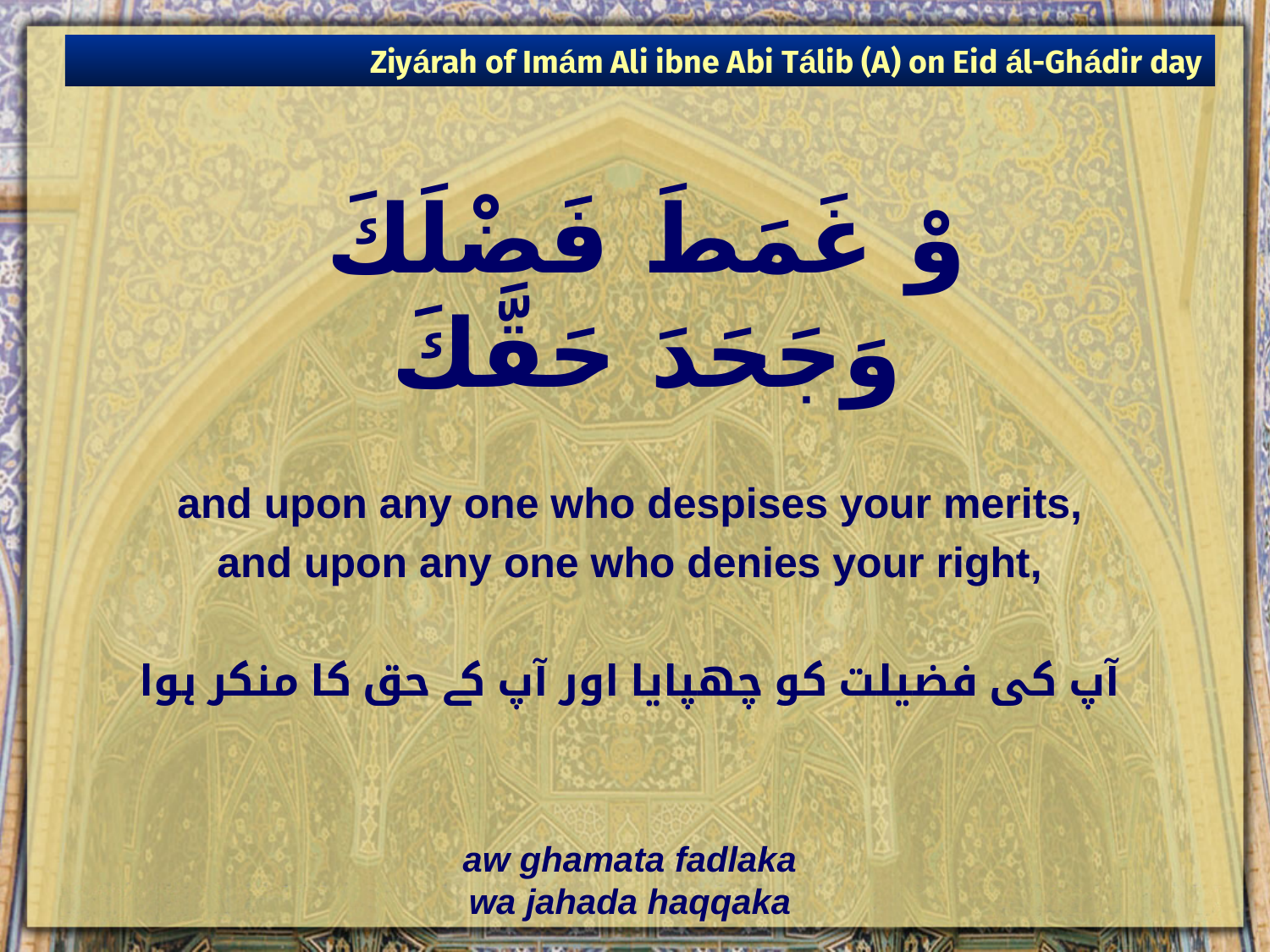

Ziyárah of Imám Ali ibne Abi Tálib (A) on Eid ál-Ghádir day
# وْ غَمَطَ فَضْلَكَ وَجَحَدَ حَقَّكَ
and upon any one who despises your merits,
and upon any one who denies your right,

آپ کی فضیلت کو چھپایا اور آپ کے حق کا منکر ہوا
aw ghamata fadlaka
wa jahada haqqaka